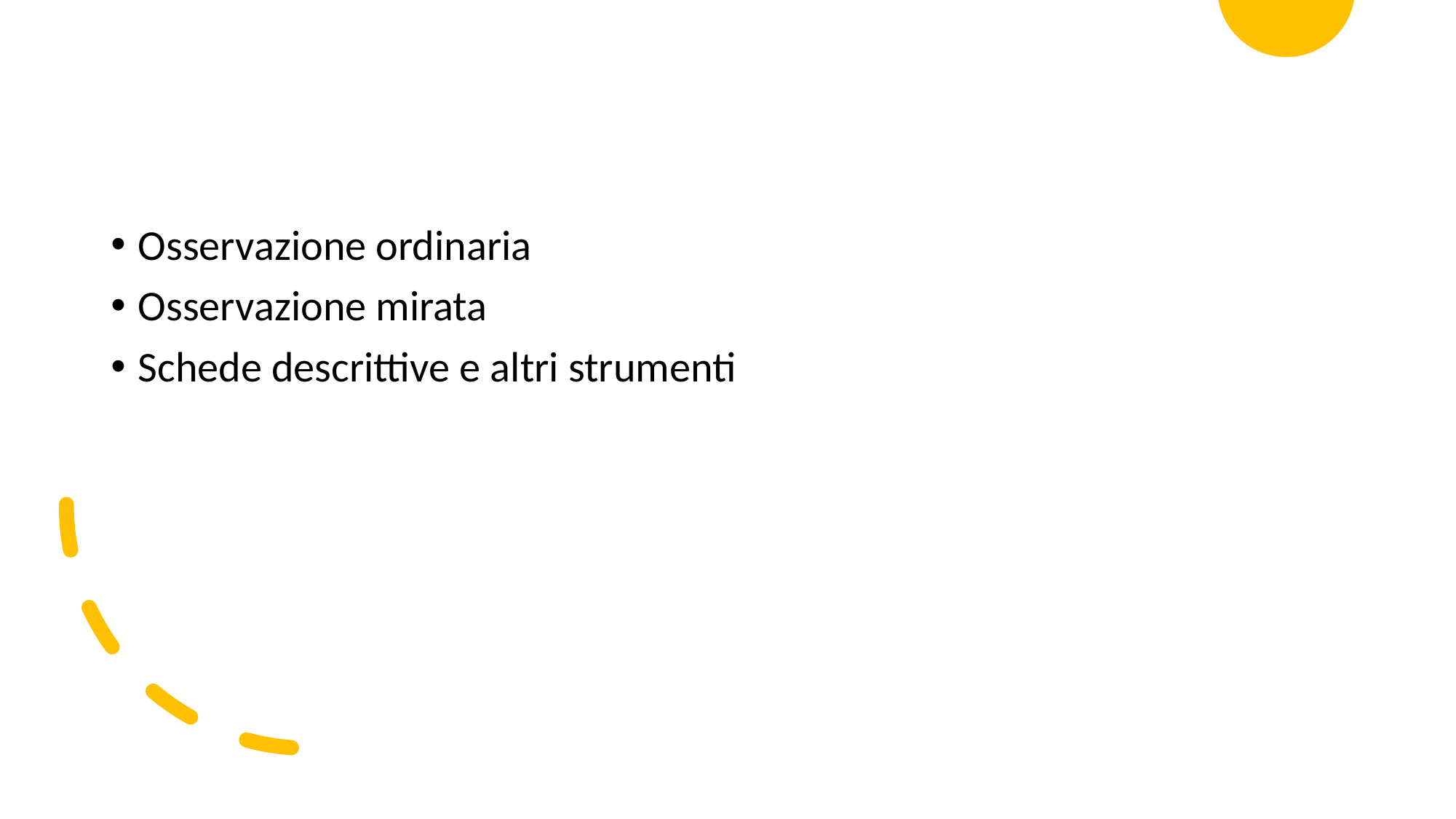

Osservazione ordinaria
Osservazione mirata
Schede descrittive e altri strumenti